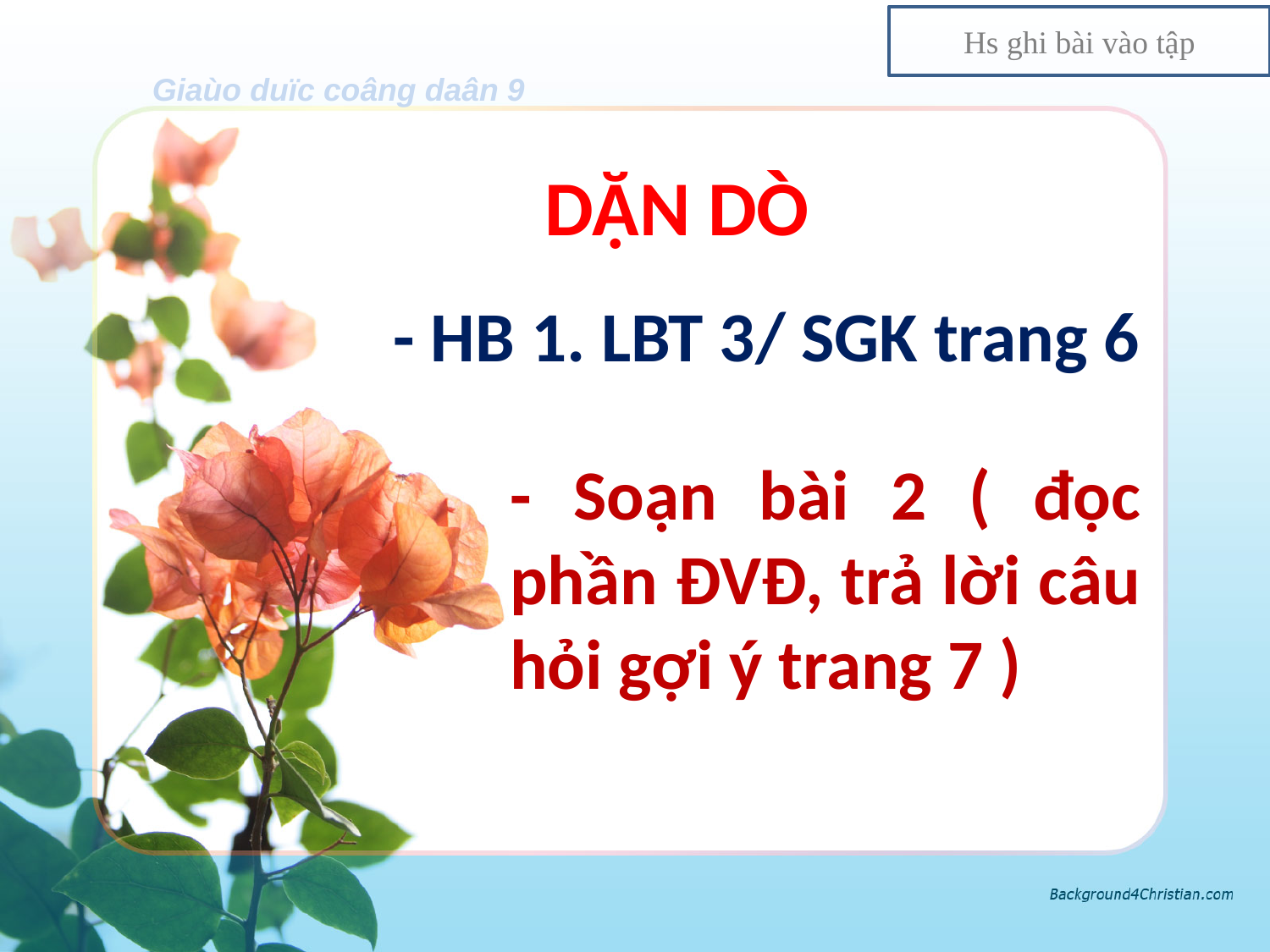

Hs ghi bài vào tập
Giaùo duïc coâng daân 9
# DẶN DÒ
- HB 1. LBT 3/ SGK trang 6
- Soạn bài 2 ( đọc phần ĐVĐ, trả lời câu hỏi gợi ý trang 7 )